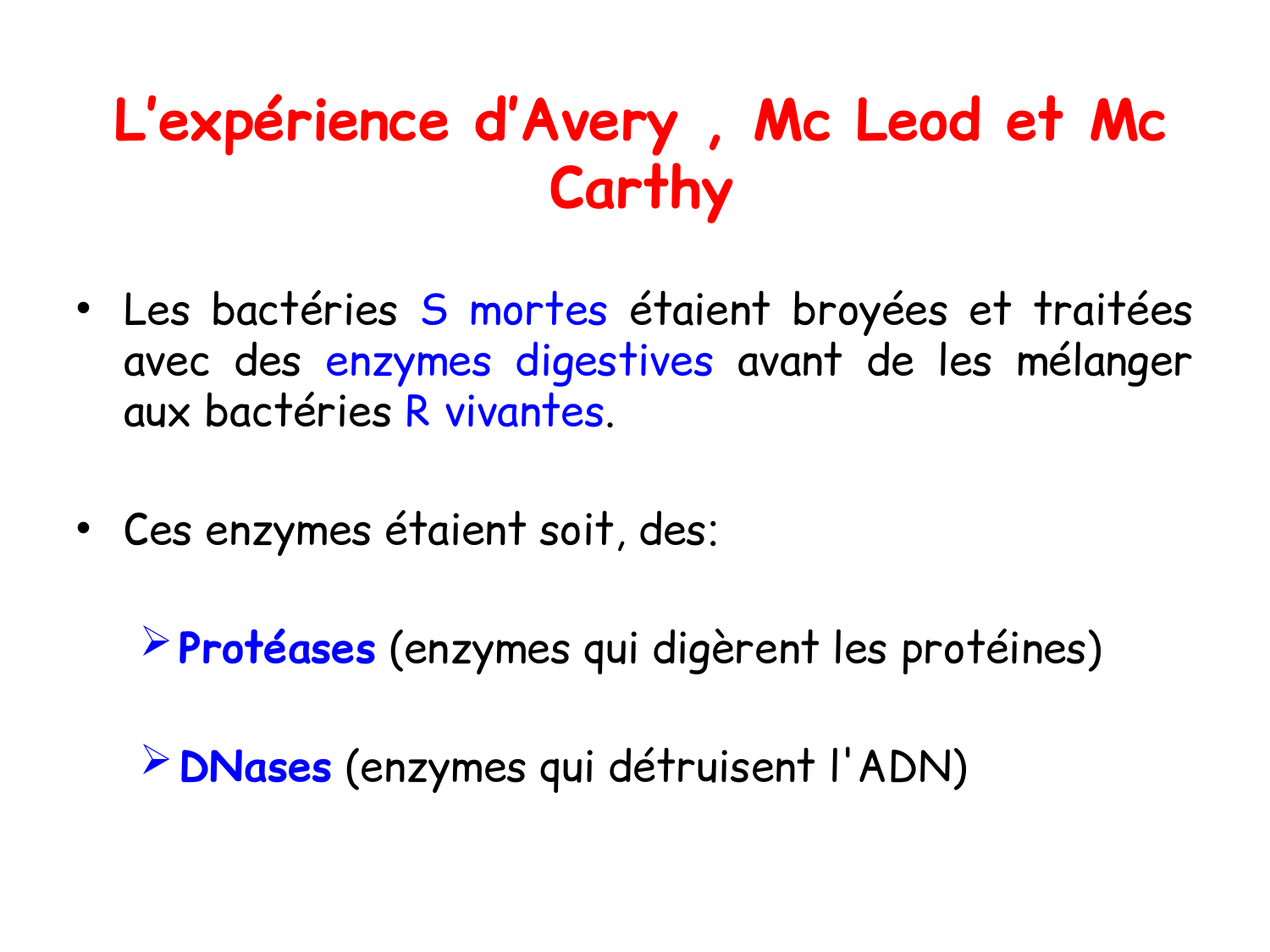

L’expérience d’Avery , Mc Leod et Mc Carthy
Les bactéries S mortes étaient broyées et traitées avec des enzymes digestives avant de les mélanger aux bactéries R vivantes.

Ces enzymes étaient soit, des:

Protéases (enzymes qui digèrent les protéines)

DNases (enzymes qui détruisent l'ADN)